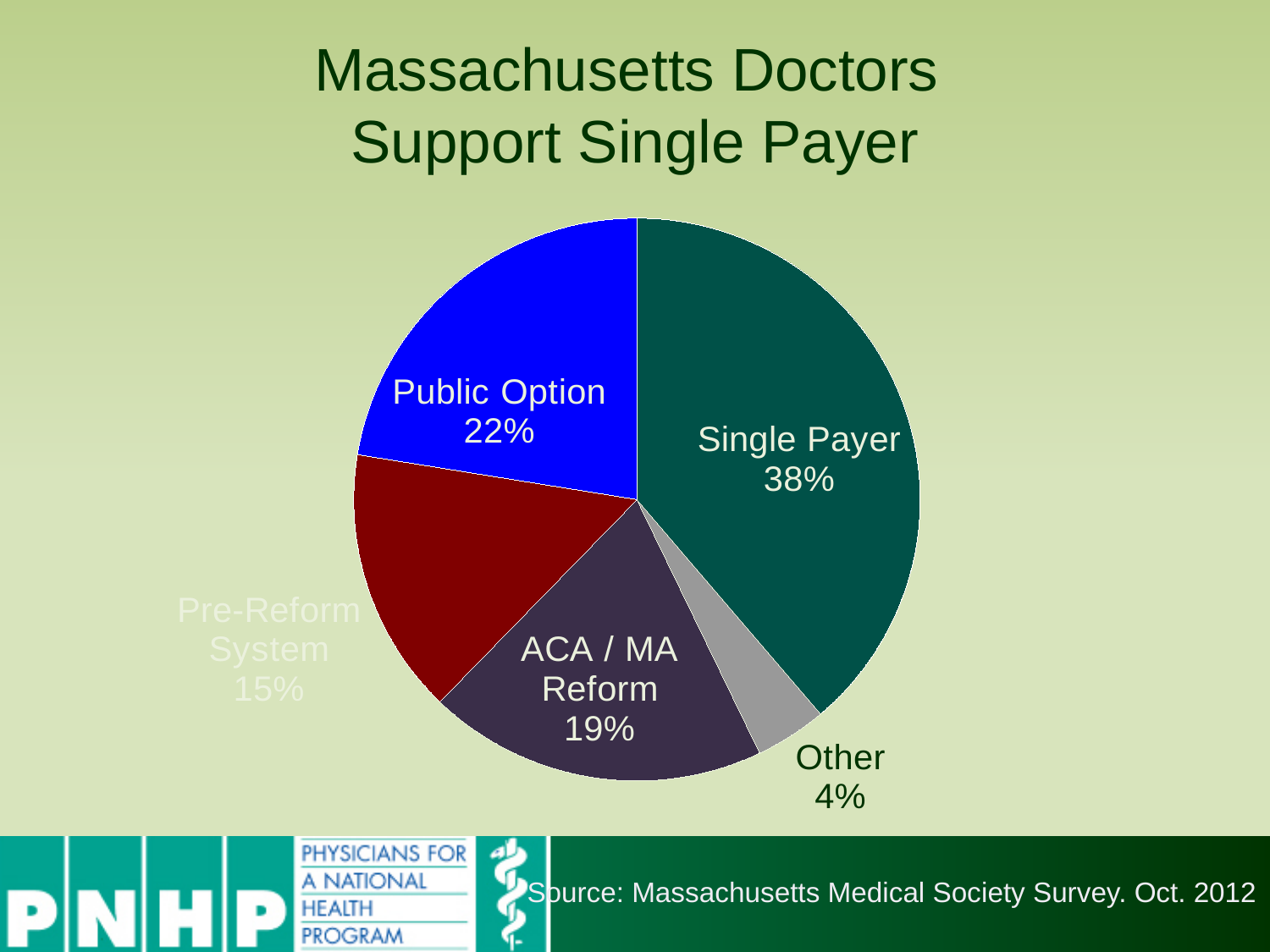

# Massachusetts Doctors Support Single Payer

### Chart

| Category | 2002 |
|---|---|
| Single Payer | 0.38 |
| Other | 0.04 |
| ACA / MA Reform | 0.19 |
| Pre-Reform System | 0.15 |
| Public Option | 0.22 |
Source: Massachusetts Medical Society Survey. Oct. 2012